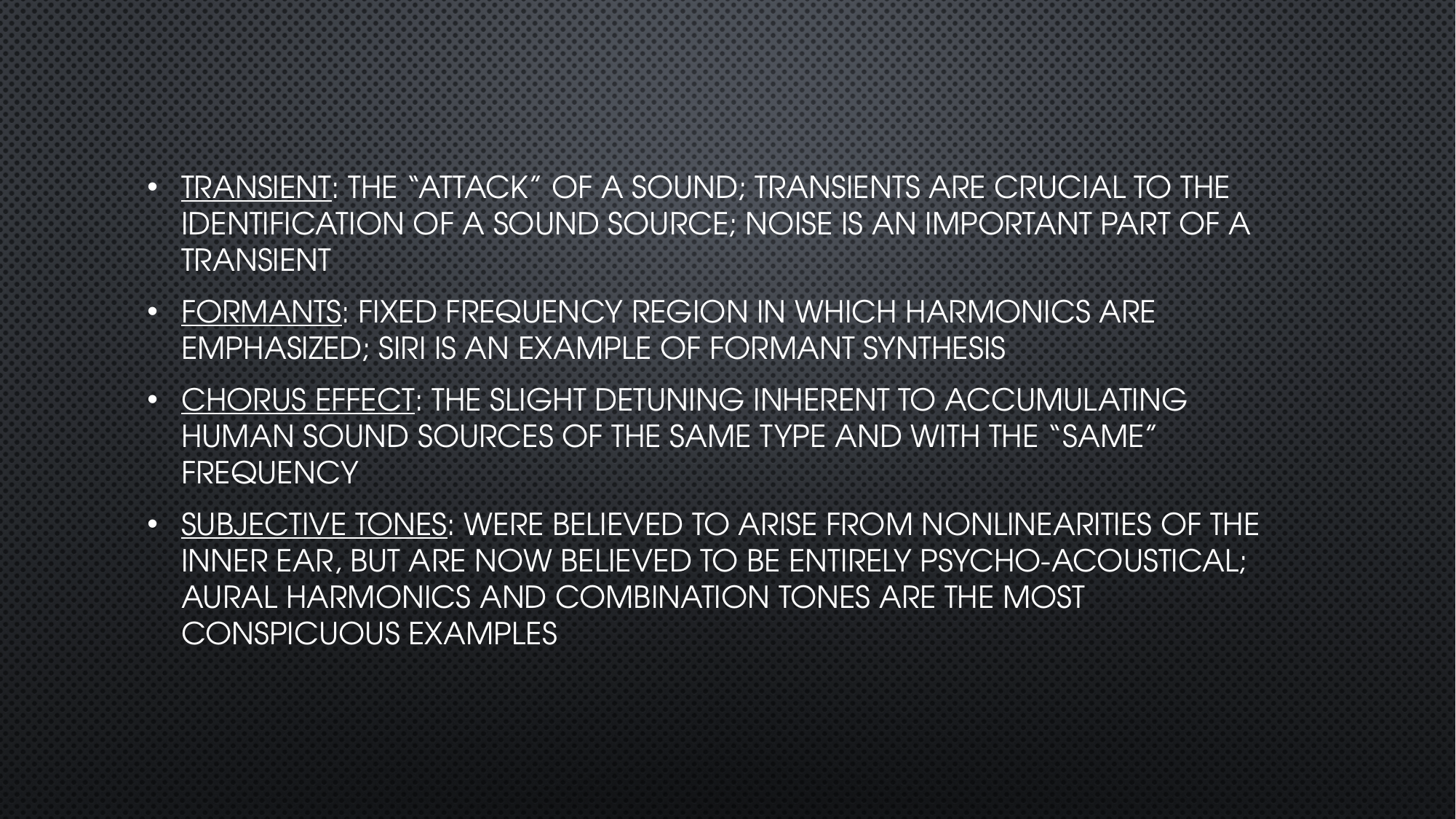

Transient: the “attack” of a sound; transients are crucial to the identification of a sound source; noise is an important part of a transient
Formants: fixed frequency region in which harmonics are emphasized; Siri is an example of formant synthesis
Chorus effect: the slight detuning inherent to accumulating human sound sources of the same type and with the “same” frequency
Subjective tones: were believed to arise from nonlinearities of the inner ear, but are now believed to be entirely psycho-acoustical; aural harmonics and combination tones are the most conspicuous examples